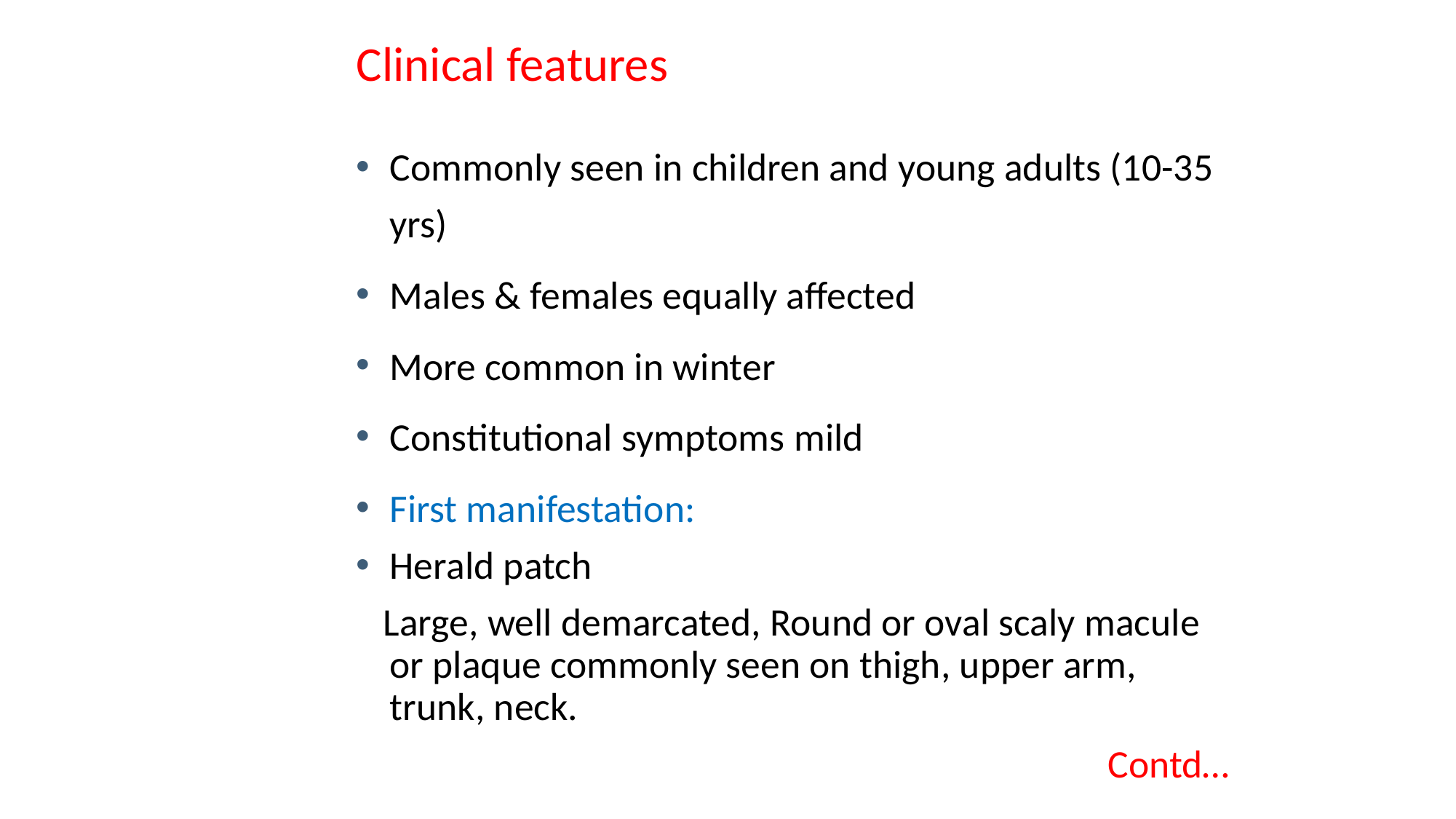

# Clinical features
Commonly seen in children and young adults (10-35 yrs)
Males & females equally affected
More common in winter
Constitutional symptoms mild
First manifestation:
Herald patch
   Large, well demarcated, Round or oval scaly macule or plaque commonly seen on thigh, upper arm, trunk, neck.
Contd…